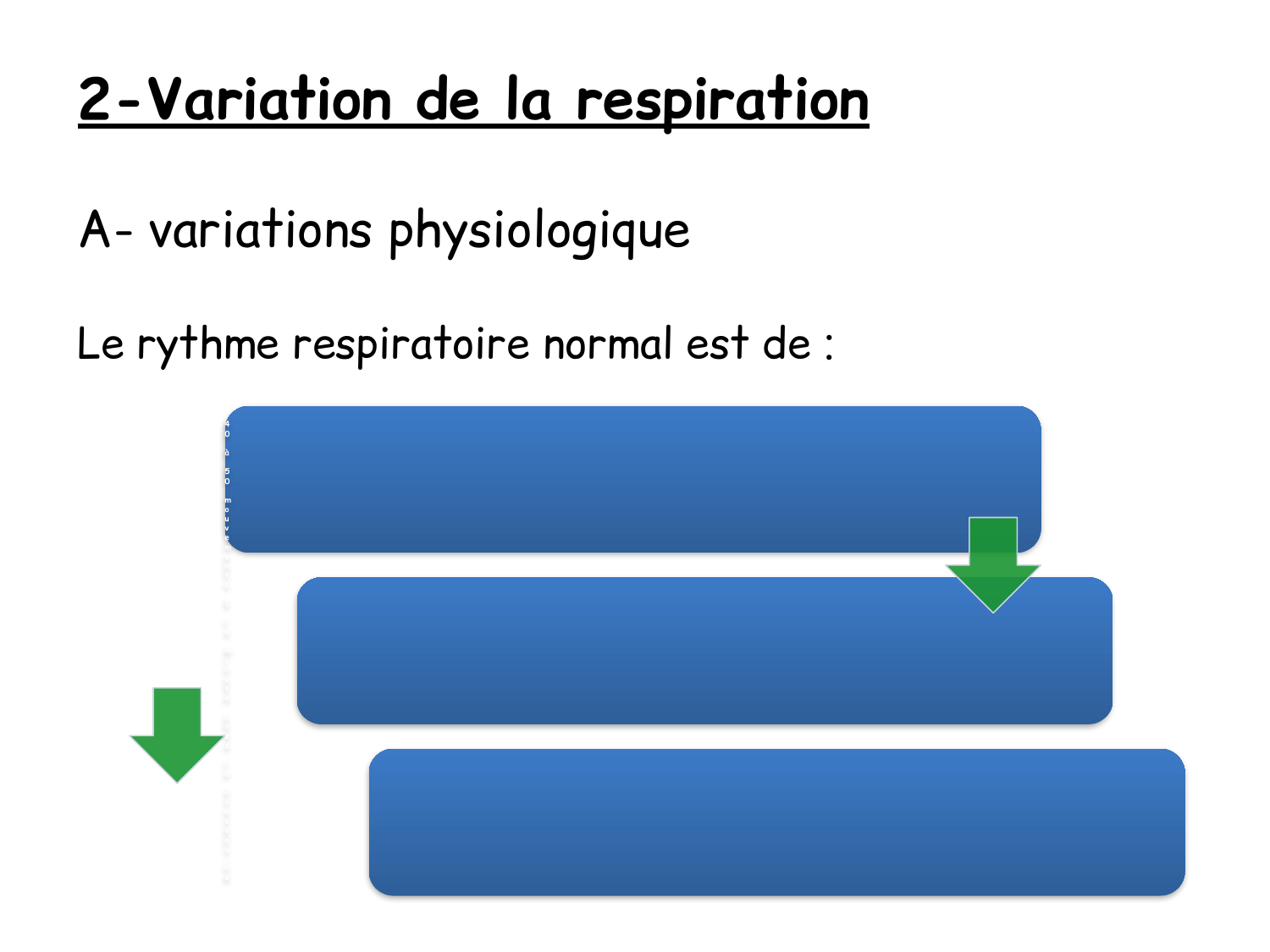

2-Variation de la respiration

A- variations physiologique

Le rythme respiratoire normal est de :
40 à 50 mouvements à la minute chez le nouveau-né